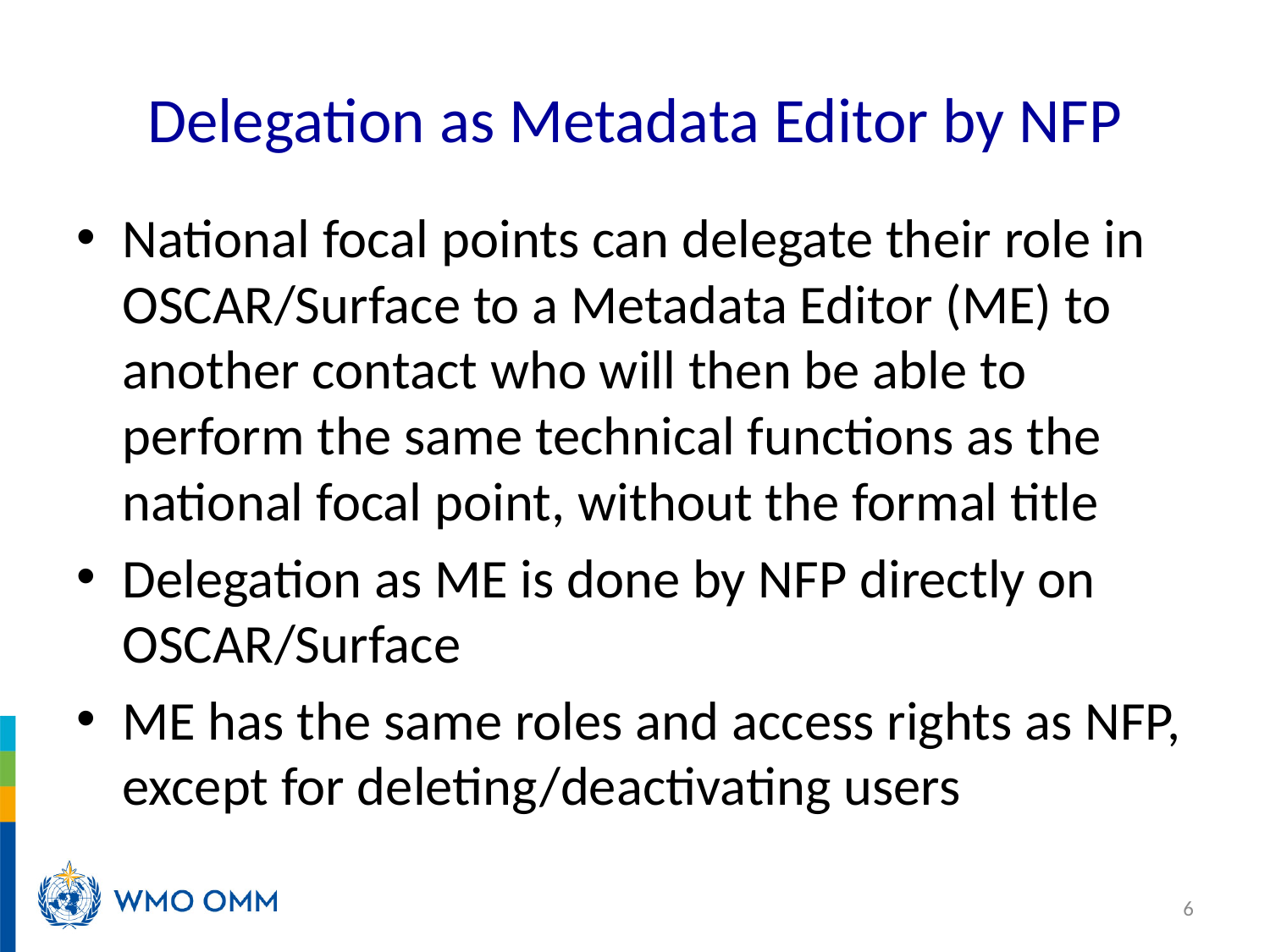

# Delegation as Metadata Editor by NFP
National focal points can delegate their role in OSCAR/Surface to a Metadata Editor (ME) to another contact who will then be able to perform the same technical functions as the national focal point, without the formal title
Delegation as ME is done by NFP directly on OSCAR/Surface
ME has the same roles and access rights as NFP, except for deleting/deactivating users
6